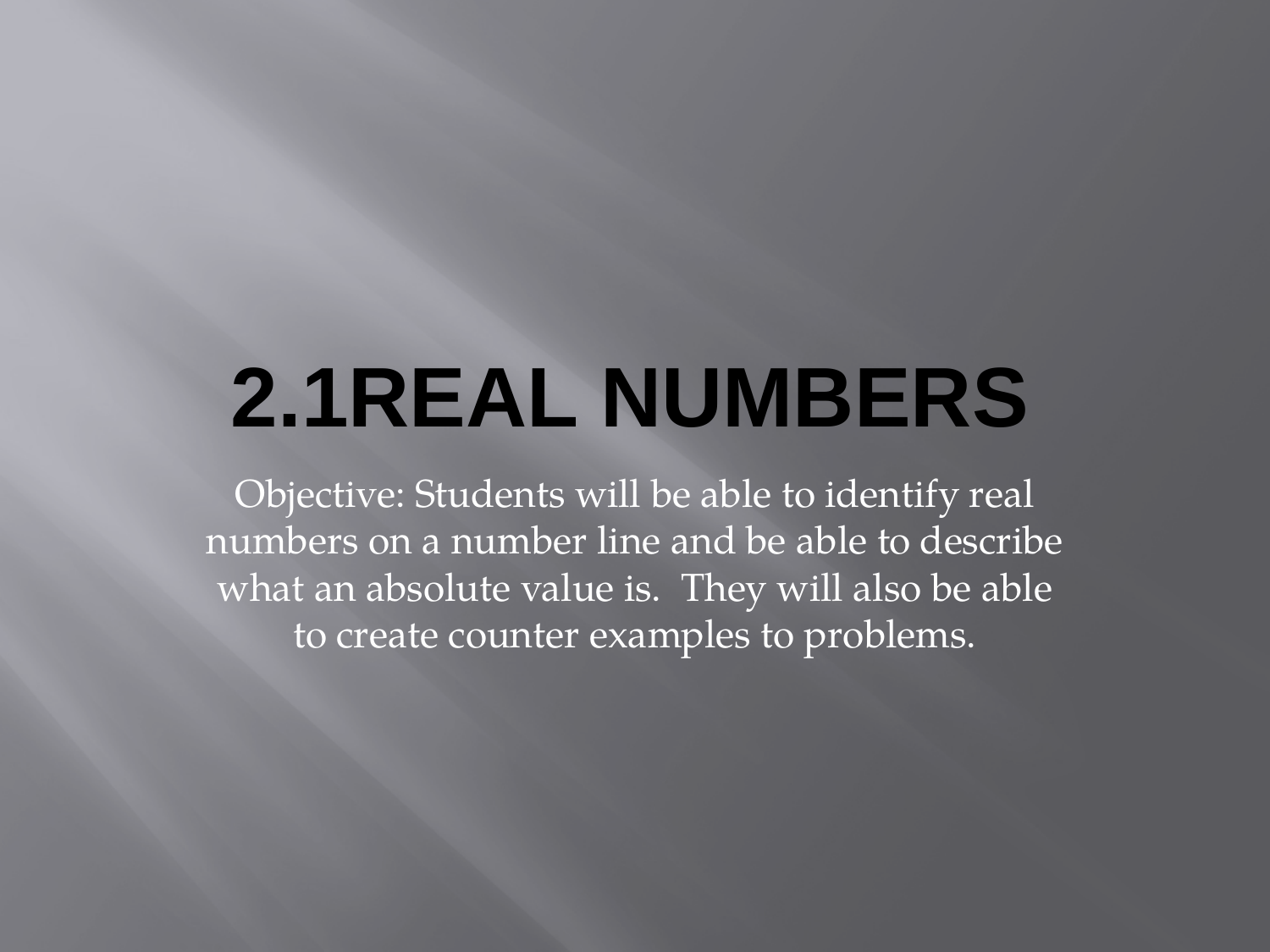

# 2.1Real Numbers
Objective: Students will be able to identify real numbers on a number line and be able to describe what an absolute value is.  They will also be able to create counter examples to problems.